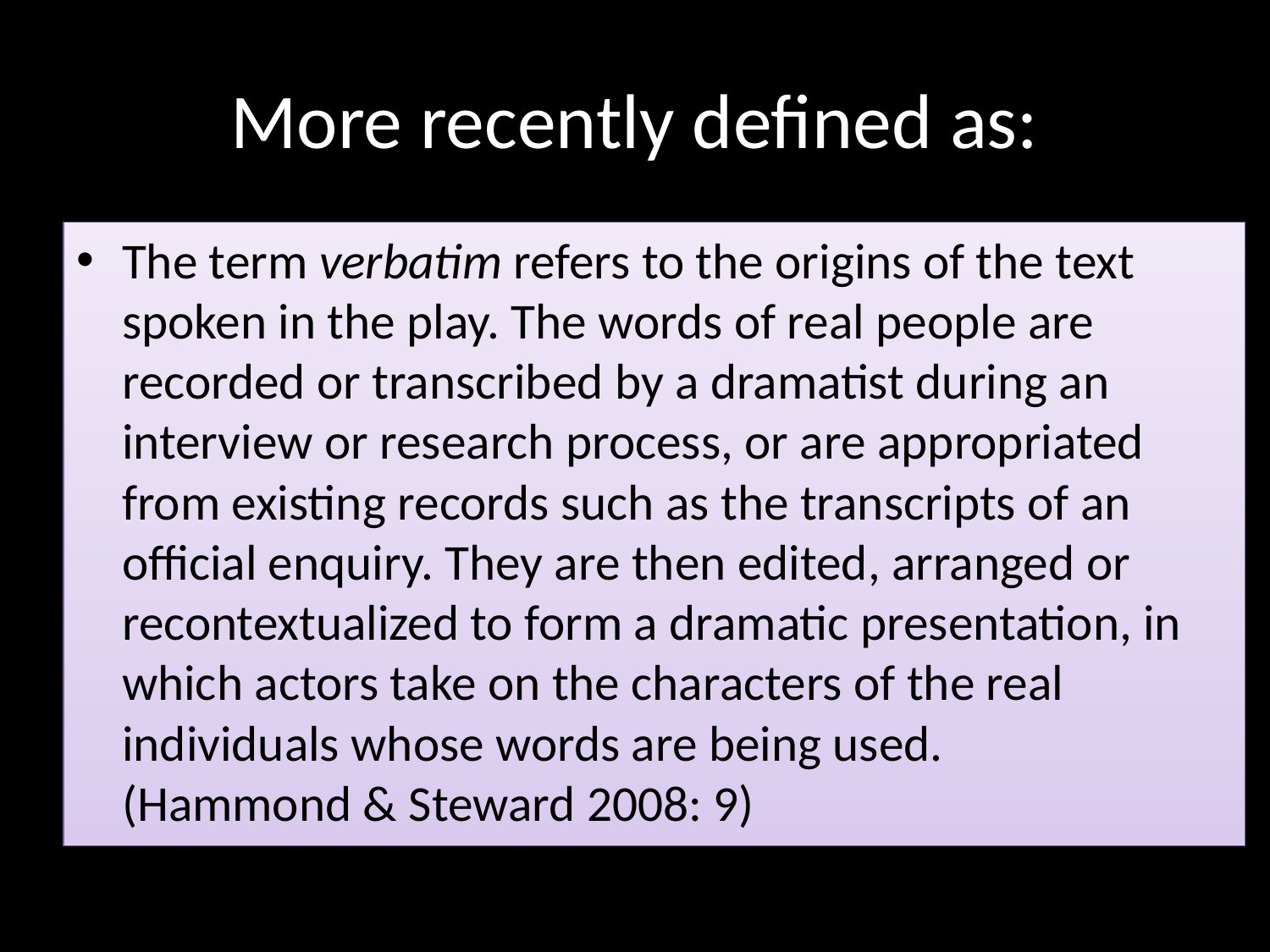

# More recently defined as:
The term verbatim refers to the origins of the text spoken in the play. The words of real people are recorded or transcribed by a dramatist during an interview or research process, or are appropriated from existing records such as the transcripts of an official enquiry. They are then edited, arranged or recontextualized to form a dramatic presentation, in which actors take on the characters of the real individuals whose words are being used. 					(Hammond & Steward 2008: 9)